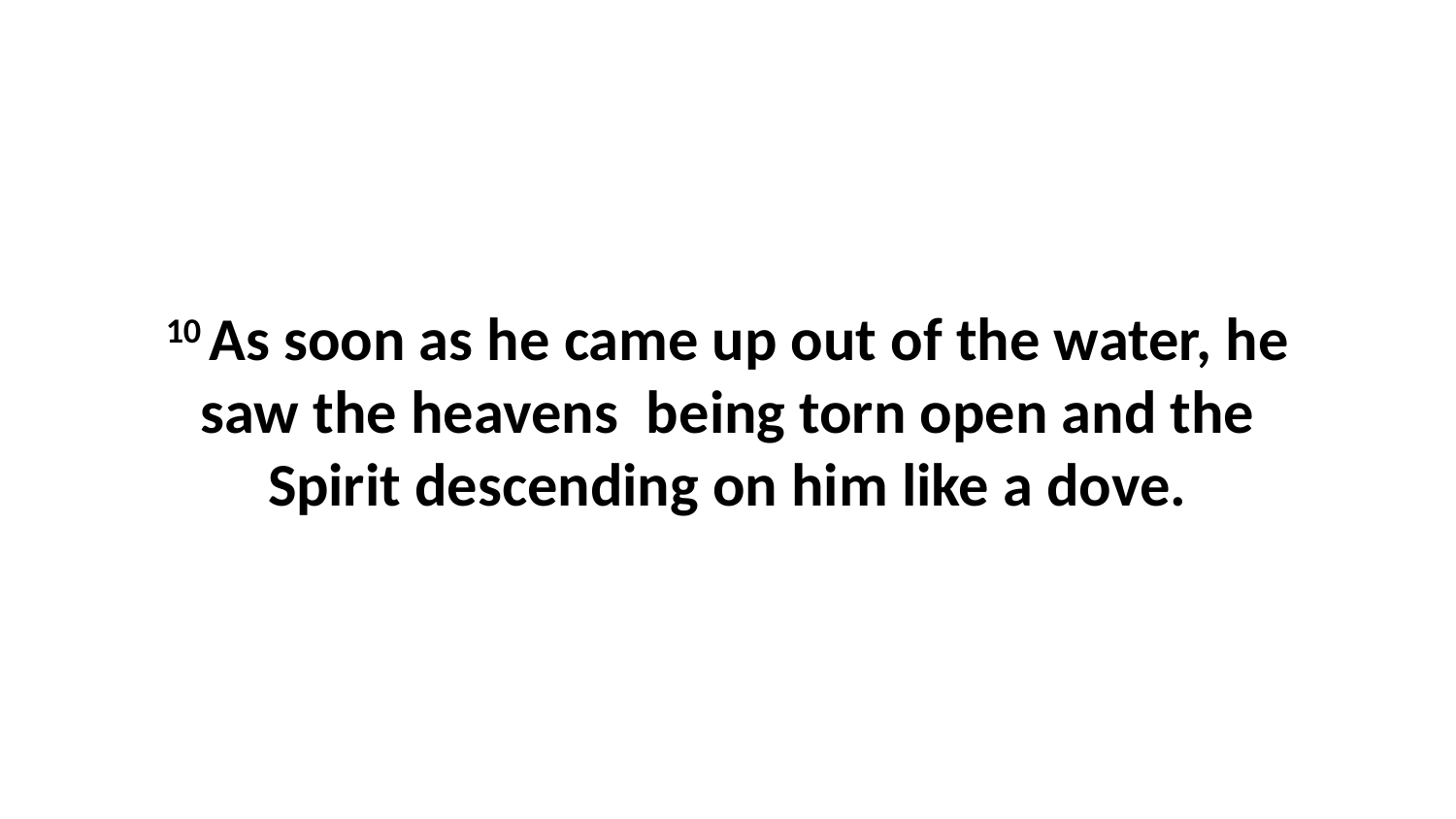

10 As soon as he came up out of the water, he saw the heavens  being torn open and the Spirit descending on him like a dove.